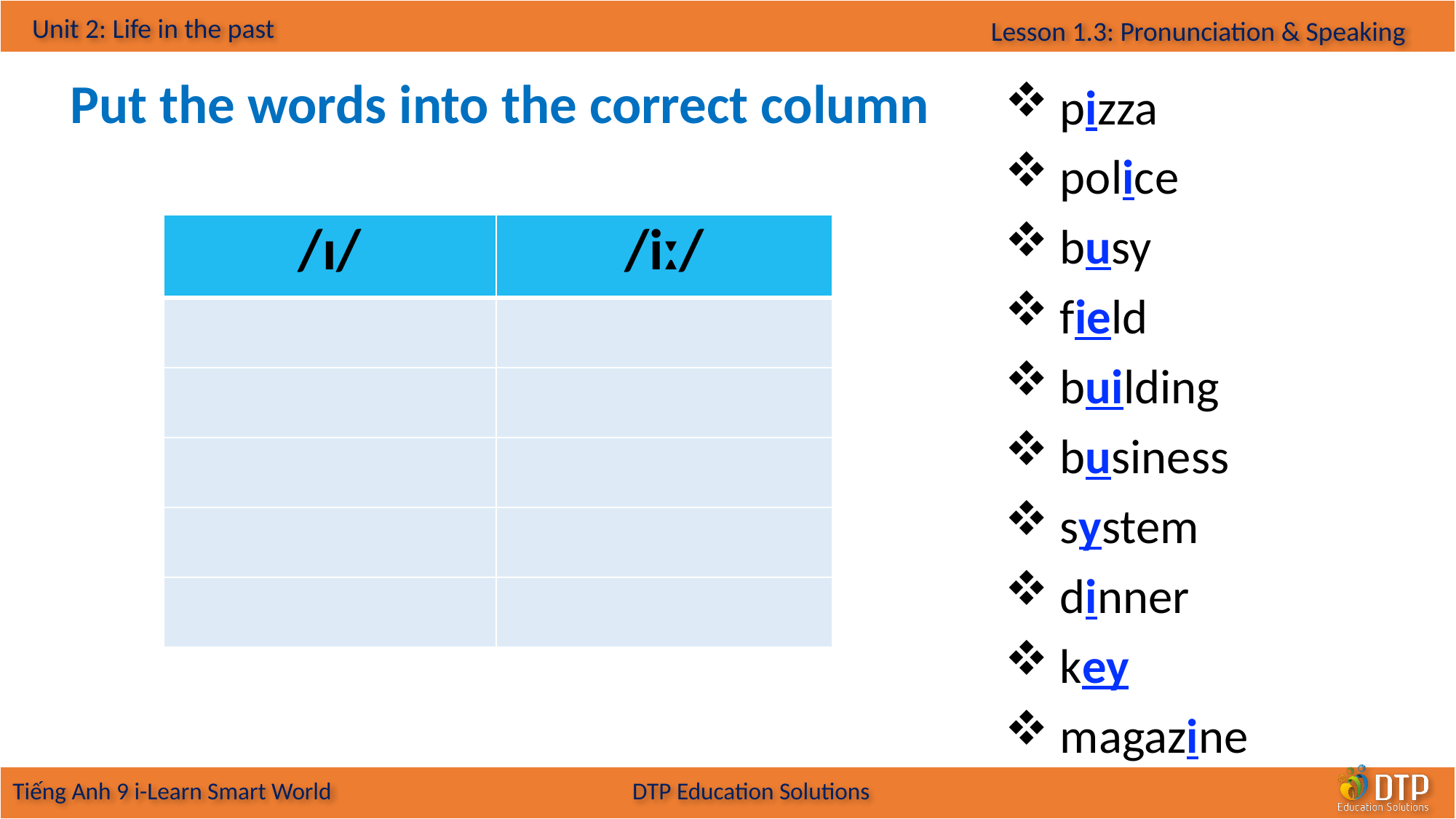

pizza
police
busy
field
building
business
system
dinner
key
magazine
Put the words into the correct column
| /ɪ/ | /iː/ |
| --- | --- |
|  |  |
|  |  |
|  |  |
|  |  |
|  |  |